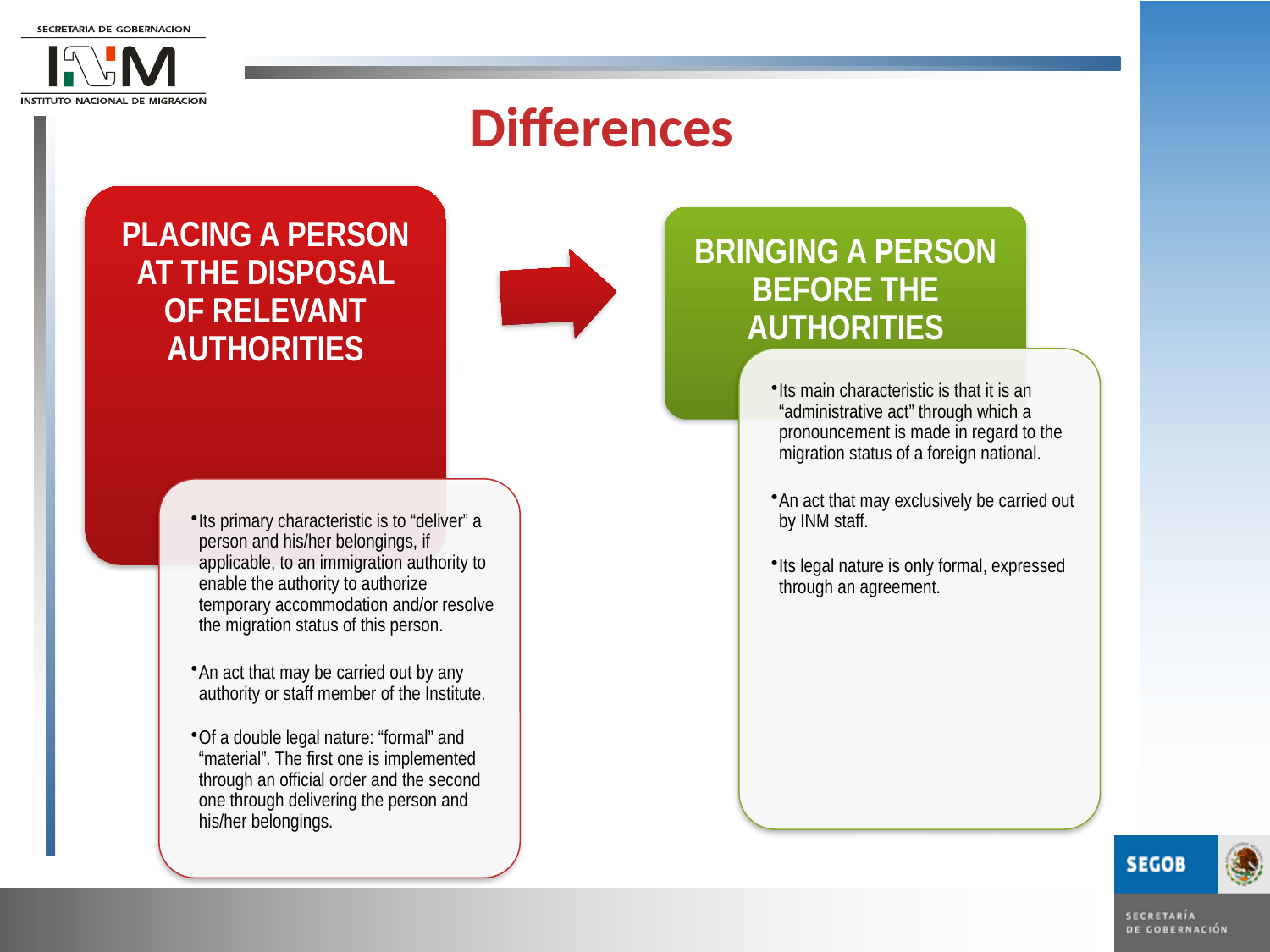

Differences
PLACING A PERSON AT THE DISPOSAL OF RELEVANT AUTHORITIES
Its primary characteristic is to “deliver” a person and his/her belongings, if applicable, to an immigration authority to enable the authority to authorize temporary accommodation and/or resolve the migration status of this person.
An act that may be carried out by any authority or staff member of the Institute.
Of a double legal nature: “formal” and “material”. The first one is implemented through an official order and the second one through delivering the person and his/her belongings.

BRINGING A PERSON BEFORE THE AUTHORITIES
Its main characteristic is that it is an “administrative act” through which a pronouncement is made in regard to the migration status of a foreign national.
An act that may exclusively be carried out by INM staff.
Its legal nature is only formal, expressed through an agreement.